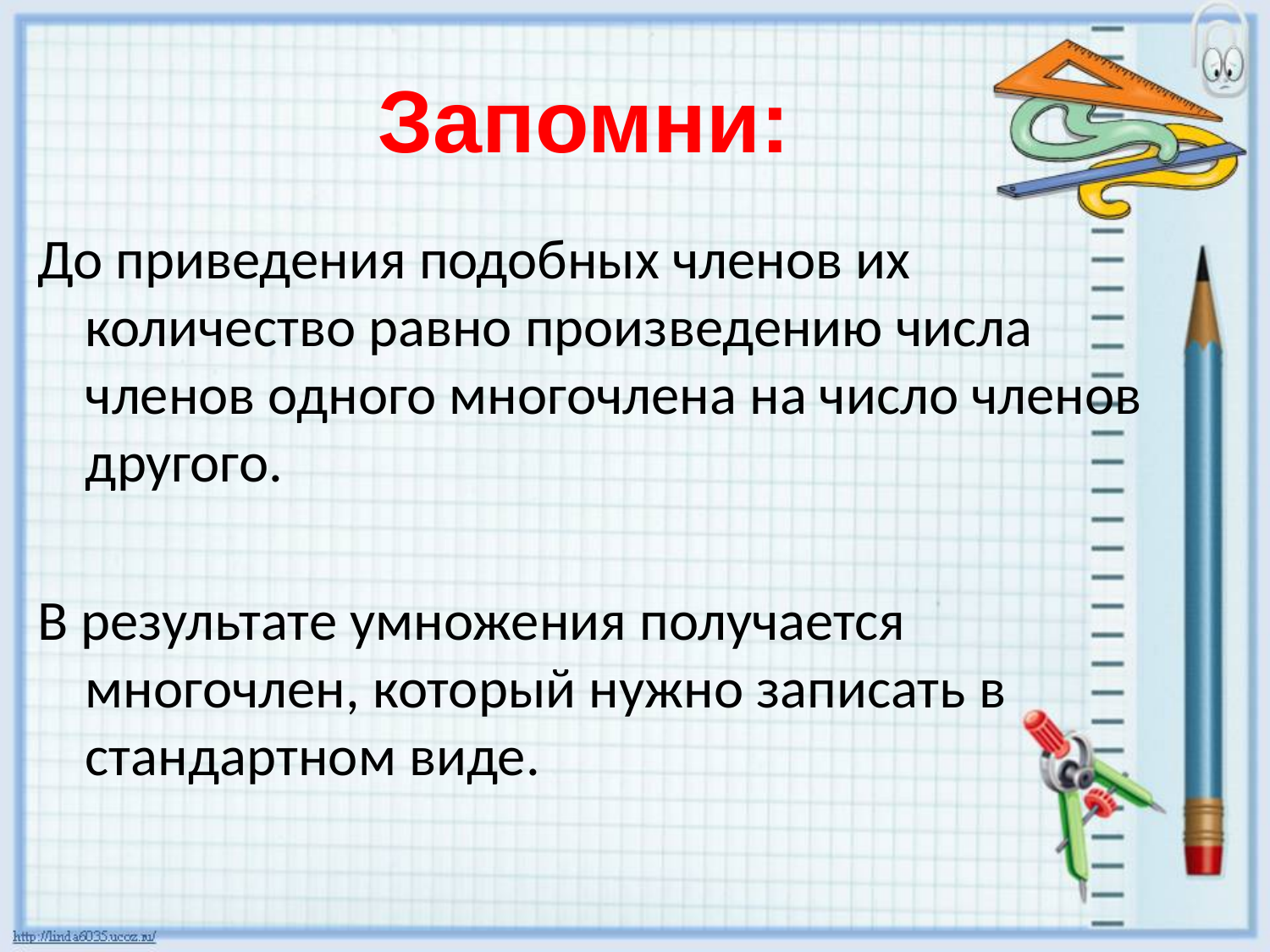

# Запомни:
До приведения подобных членов их количество равно произведению числа членов одного многочлена на число членов другого.

В результате умножения получается многочлен, который нужно записать в стандартном виде.